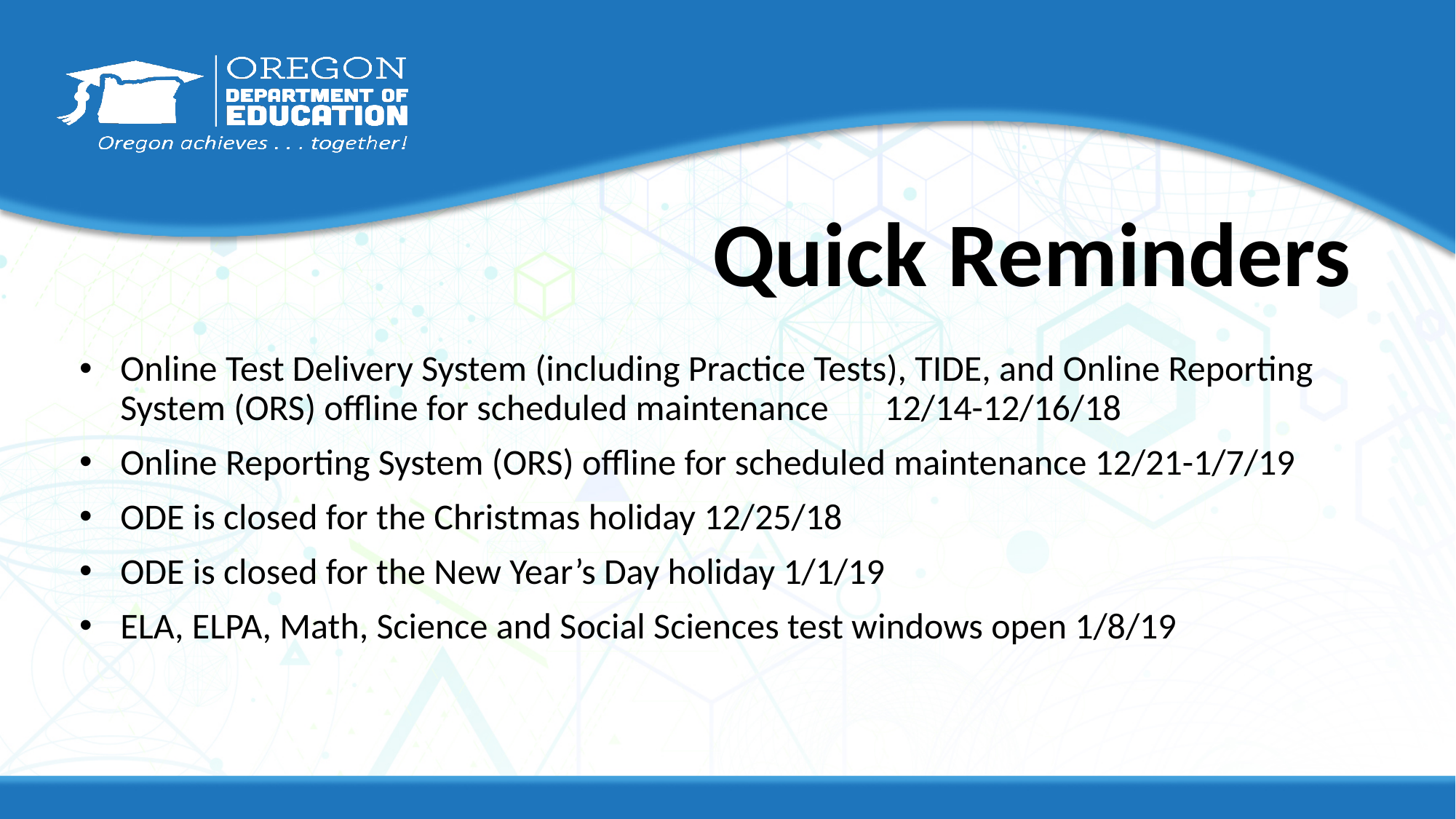

# Quick Reminders
Online Test Delivery System (including Practice Tests), TIDE, and Online Reporting System (ORS) offline for scheduled maintenance 	12/14-12/16/18
Online Reporting System (ORS) offline for scheduled maintenance 12/21-1/7/19
ODE is closed for the Christmas holiday 12/25/18
ODE is closed for the New Year’s Day holiday 1/1/19
ELA, ELPA, Math, Science and Social Sciences test windows open 1/8/19